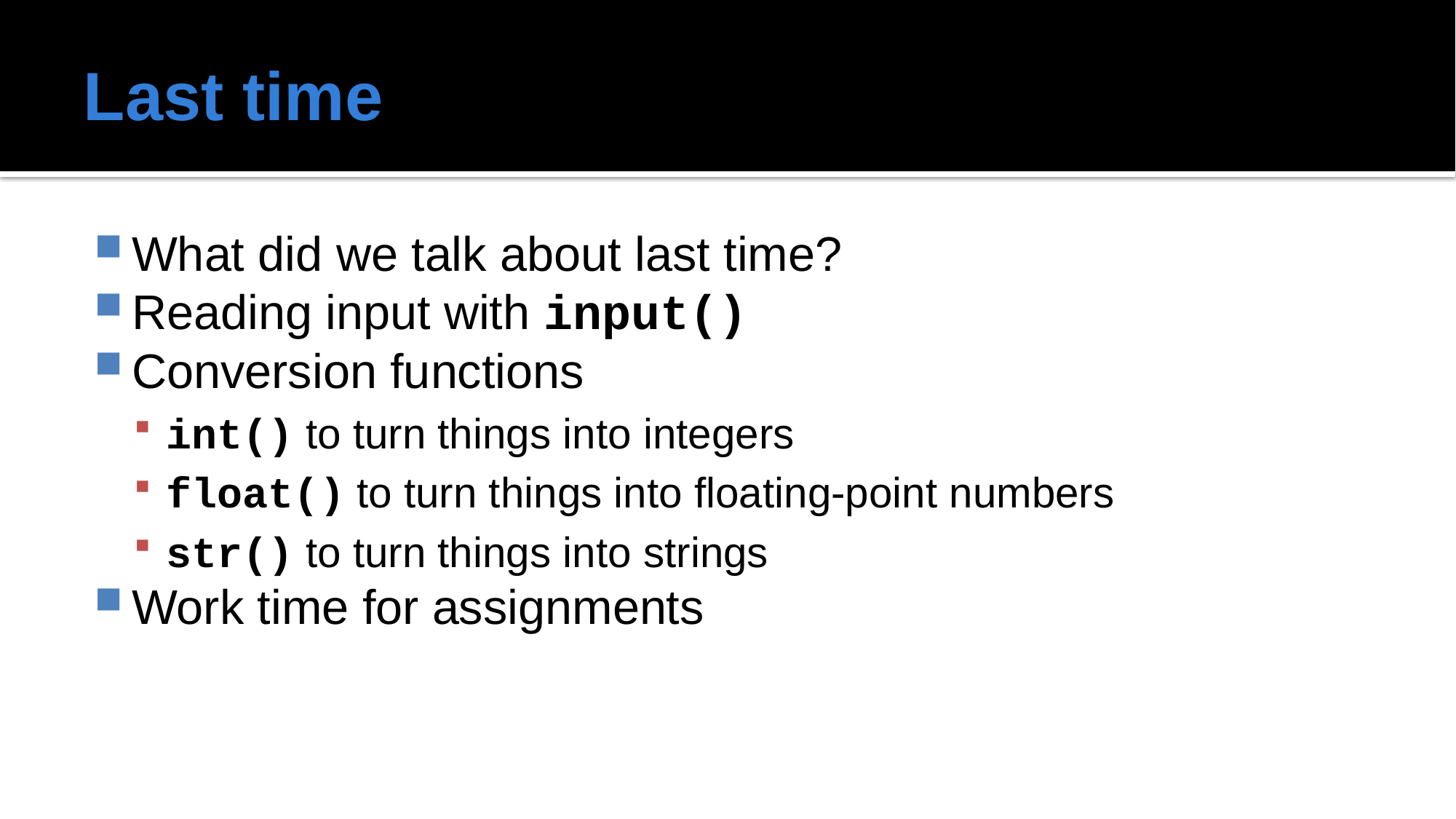

# Last time
What did we talk about last time?
Reading input with input()
Conversion functions
int() to turn things into integers
float() to turn things into floating-point numbers
str() to turn things into strings
Work time for assignments